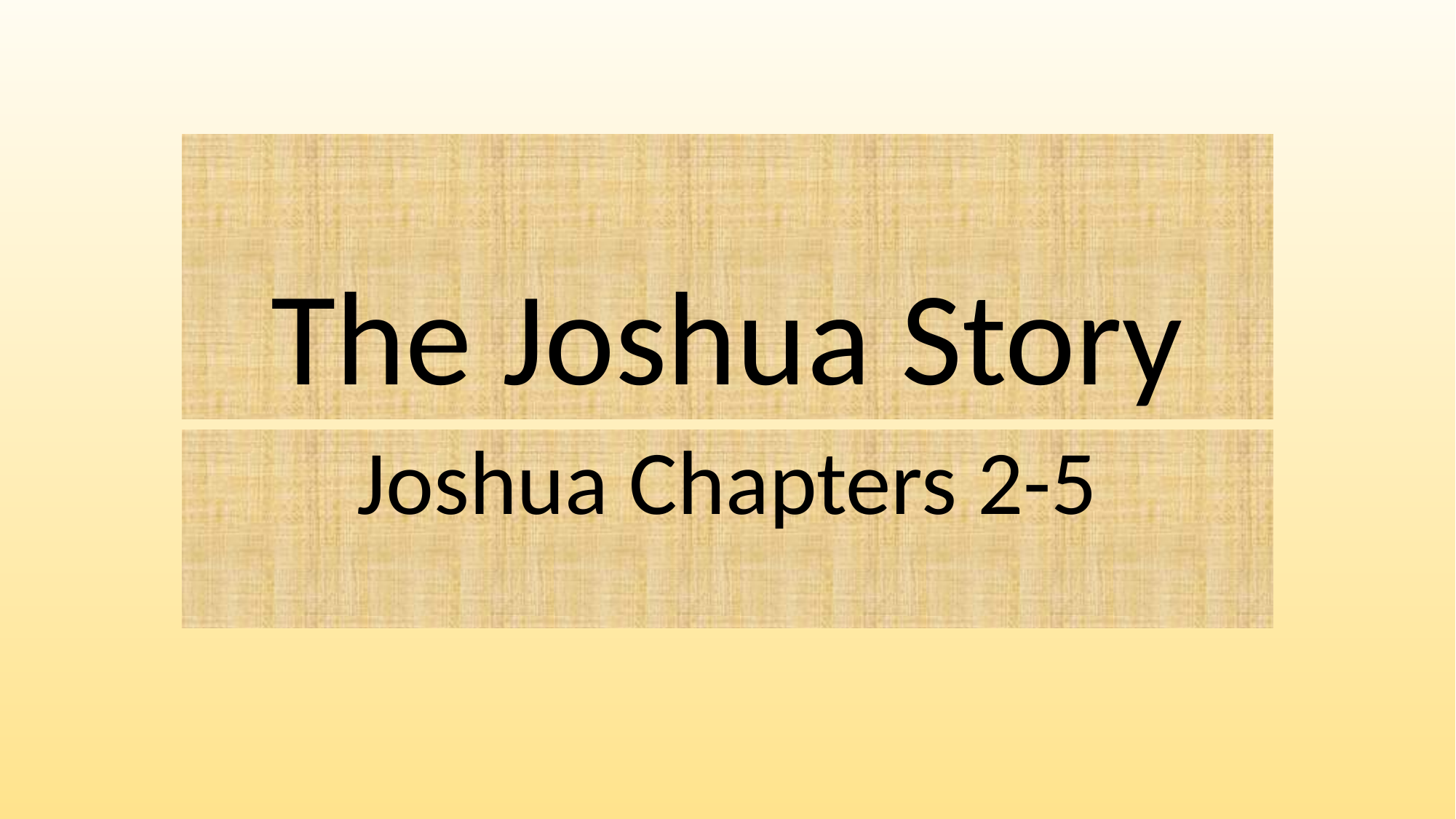

# The Joshua Story
Joshua Chapters 2-5